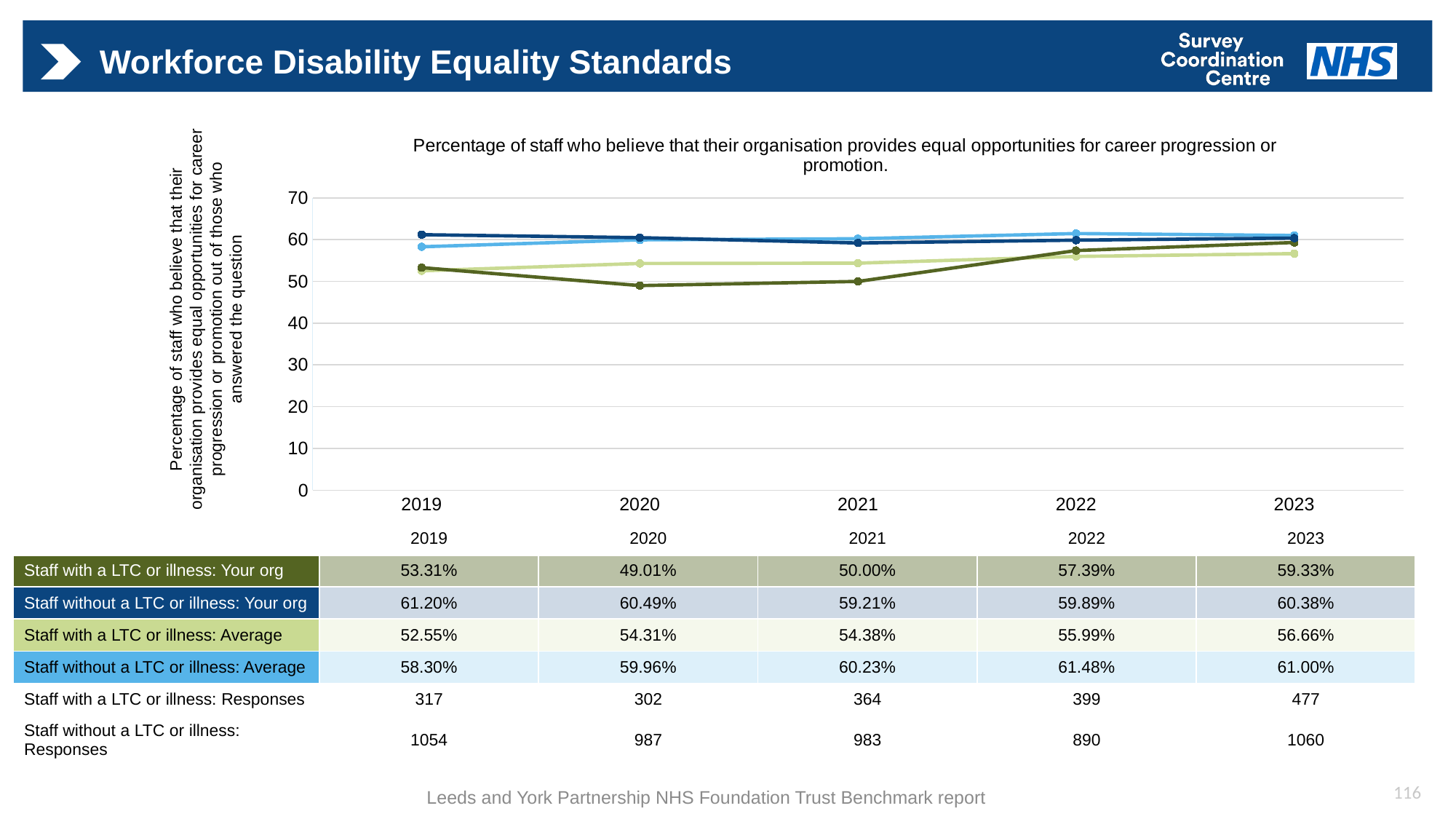

# Workforce Disability Equality Standards

### Chart: Percentage of staff who believe that their organisation provides equal opportunities for career progression or promotion.

| Category | Staff with a LTC or illness: Average | Staff without a LTC or illness: Average | Staff with a LTC or illness: Your org | Staff without a LTC or illness: Your org |
|---|---|---|---|---|
| 2019 | 52.54833040421792 | 58.29831932773109 | 53.31230283911672 | 61.195445920303605 |
| 2020 | 54.30694799995488 | 59.95502205087766 | 49.00662251655629 | 60.48632218844985 |
| 2021 | 54.37665782493368 | 60.2277520033741 | 50.0 | 59.20651068158698 |
| 2022 | 55.989583333333336 | 61.475088269909776 | 57.393483709273184 | 59.88764044943821 |
| 2023 | 56.6621803499327 | 61.003460207612456 | 59.329140461215935 | 60.37735849056604 |
Percentage of staff who believe that their organisation provides equal opportunities for career progression or promotion out of those who answered the question
|  | 2019 | 2020 | 2021 | 2022 | 2023 |
| --- | --- | --- | --- | --- | --- |
| Staff with a LTC or illness: Your org | 53.31% | 49.01% | 50.00% | 57.39% | 59.33% |
| Staff without a LTC or illness: Your org | 61.20% | 60.49% | 59.21% | 59.89% | 60.38% |
| Staff with a LTC or illness: Average | 52.55% | 54.31% | 54.38% | 55.99% | 56.66% |
| Staff without a LTC or illness: Average | 58.30% | 59.96% | 60.23% | 61.48% | 61.00% |
| Staff with a LTC or illness: Responses | 317 | 302 | 364 | 399 | 477 |
| Staff without a LTC or illness: Responses | 1054 | 987 | 983 | 890 | 1060 |
116
Leeds and York Partnership NHS Foundation Trust Benchmark report